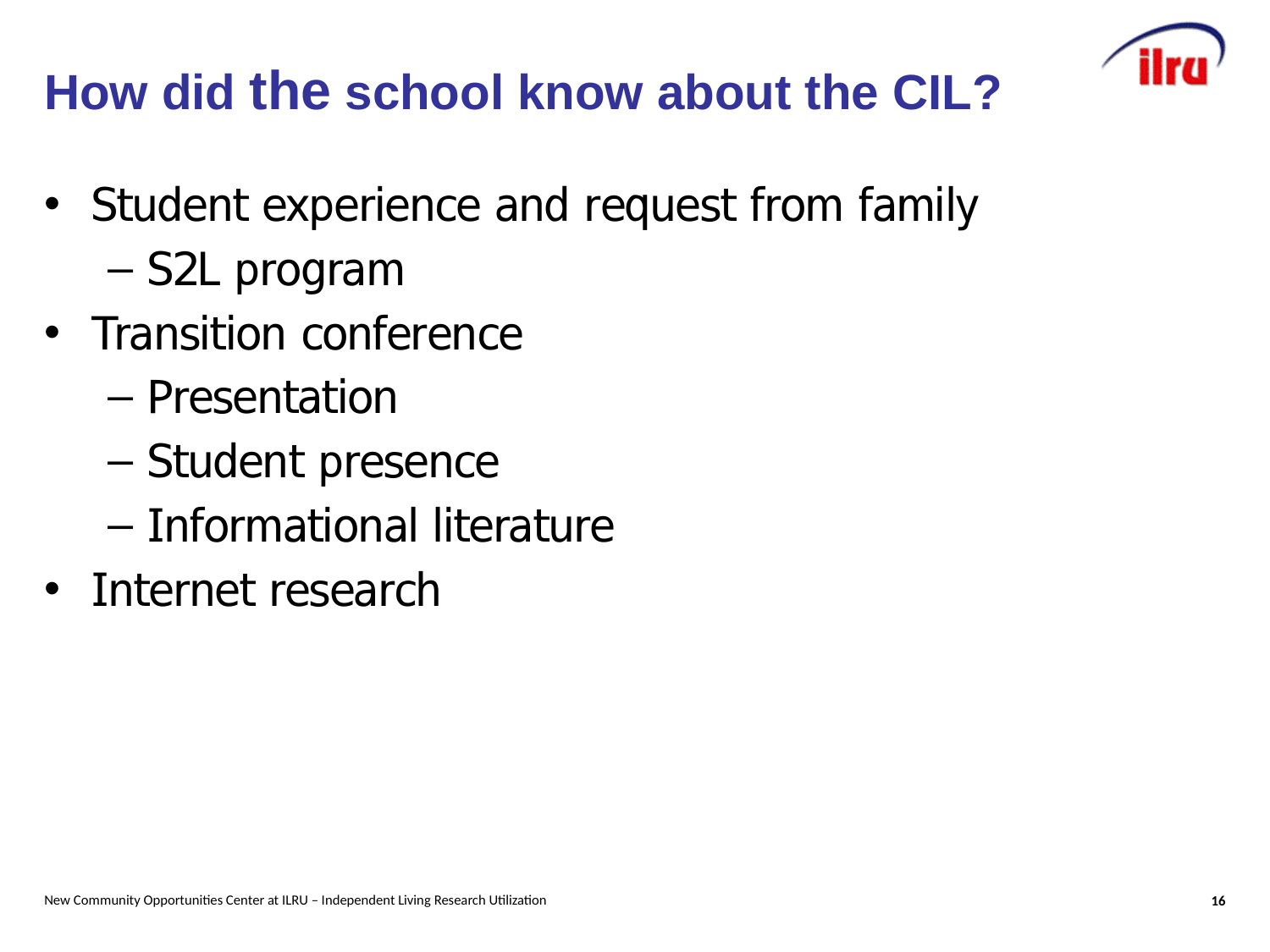

# How did the school know about the CIL?
Student experience and request from family
S2L program
Transition conference
Presentation
Student presence
Informational literature
Internet research

New Community Opportunities Center at ILRU – Independent Living Research Utilization
16